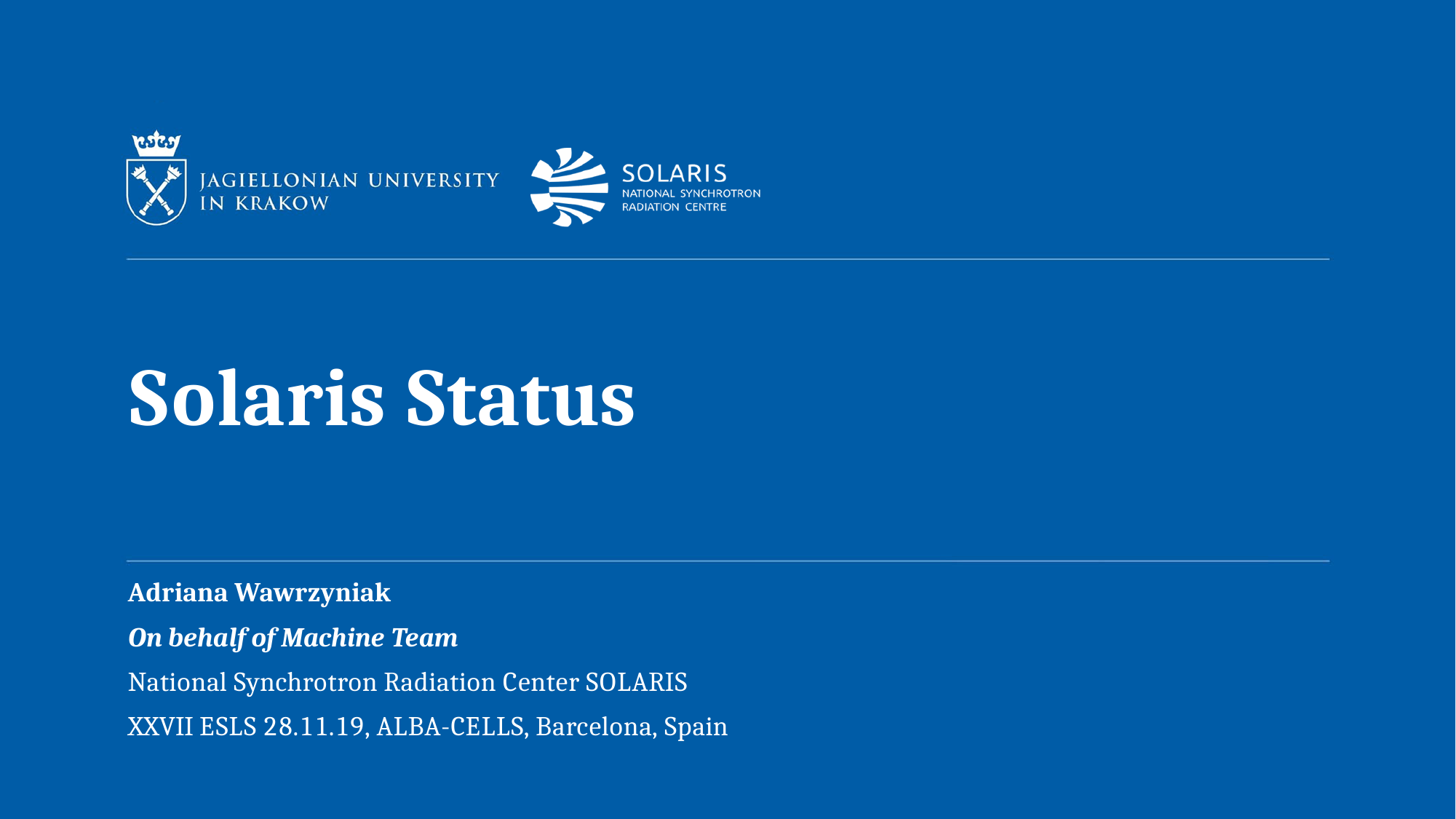

# Solaris Status
Adriana Wawrzyniak
On behalf of Machine Team
National Synchrotron Radiation Center SOLARIS
XXVII ESLS 28.11.19, ALBA-CELLS, Barcelona, Spain